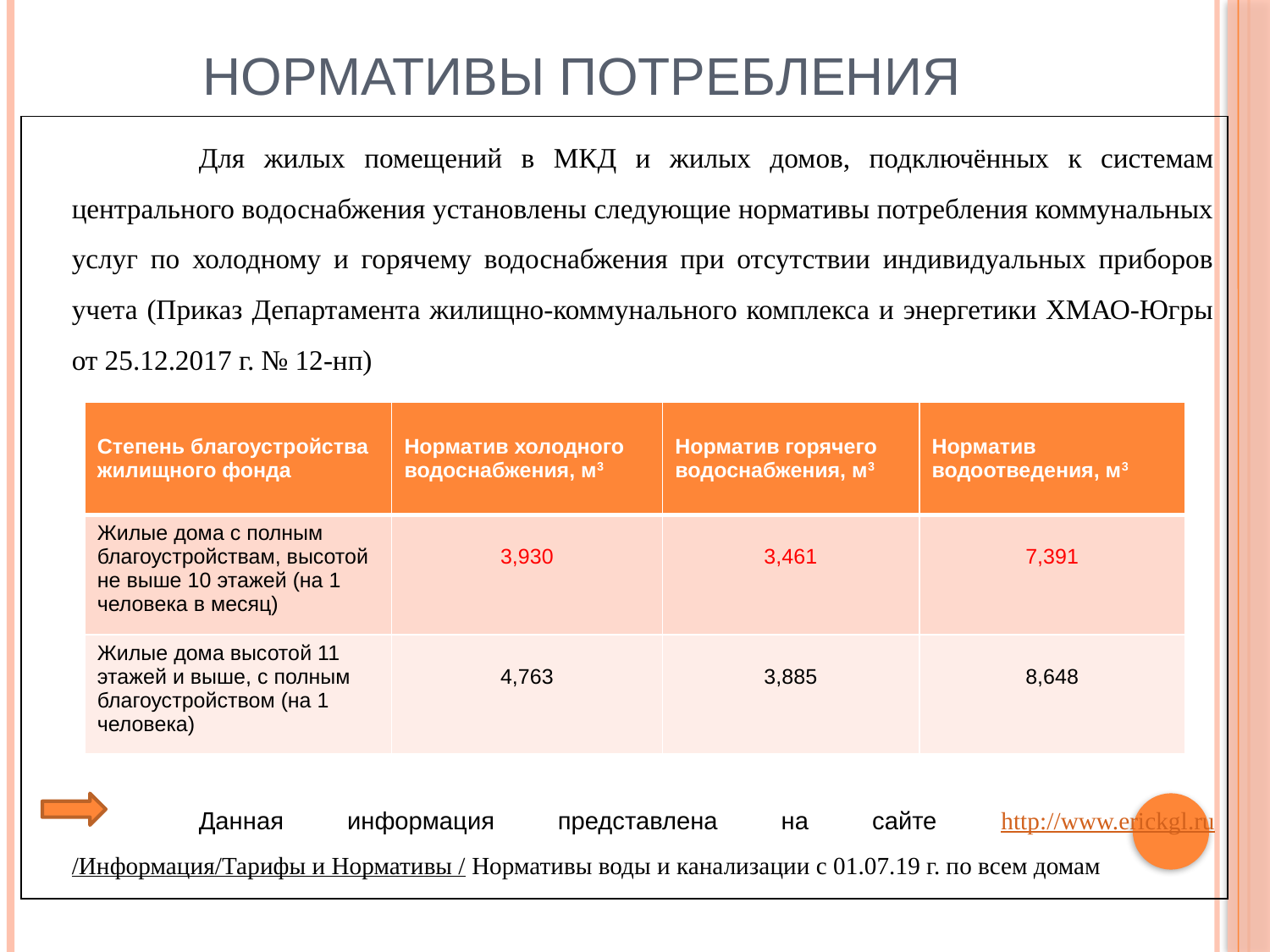

# Нормативы потребления
		Для жилых помещений в МКД и жилых домов, подключённых к системам центрального водоснабжения установлены следующие нормативы потребления коммунальных услуг по холодному и горячему водоснабжения при отсутствии индивидуальных приборов учета (Приказ Департамента жилищно-коммунального комплекса и энергетики ХМАО-Югры от 25.12.2017 г. № 12-нп)

		Данная информация представлена на сайте http://www.erickgl.ru/Информация/Тарифы и Нормативы / Нормативы воды и канализации с 01.07.19 г. по всем домам

| Степень благоустройства жилищного фонда | Норматив холодного водоснабжения, м3 | Норматив горячего водоснабжения, м3 | Норматив водоотведения, м3 |
| --- | --- | --- | --- |
| Жилые дома с полным благоустройствам, высотой не выше 10 этажей (на 1 человека в месяц) | 3,930 | 3,461 | 7,391 |
| Жилые дома высотой 11 этажей и выше, с полным благоустройством (на 1 человека) | 4,763 | 3,885 | 8,648 |